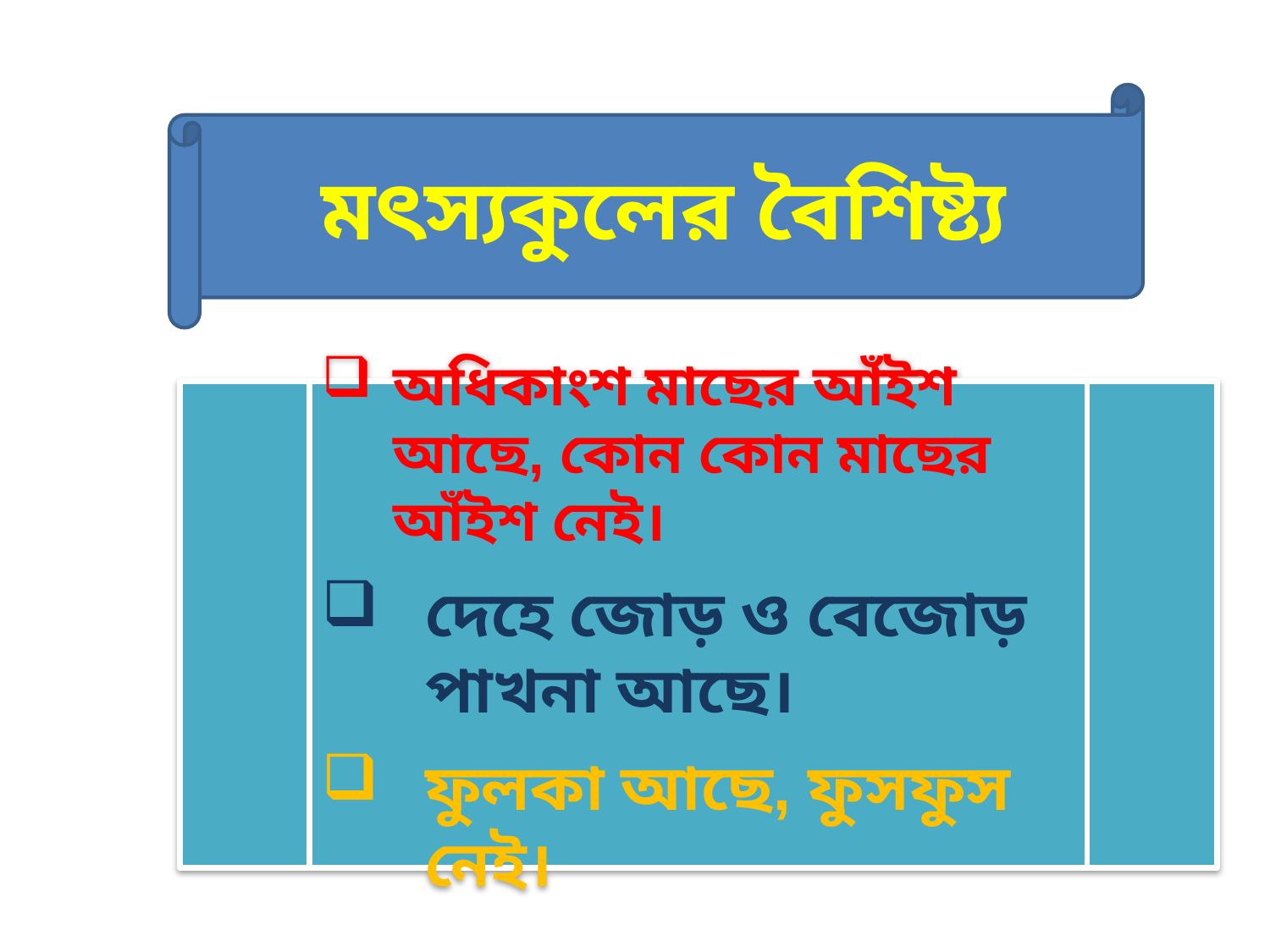

মৎস্যকুলের বৈশিষ্ট্য

অধিকাংশ মাছের আঁইশ আছে, কোন কোন মাছের আঁইশ নেই।
দেহে জোড় ও বেজোড় পাখনা আছে।
ফুলকা আছে, ফুসফুস নেই।